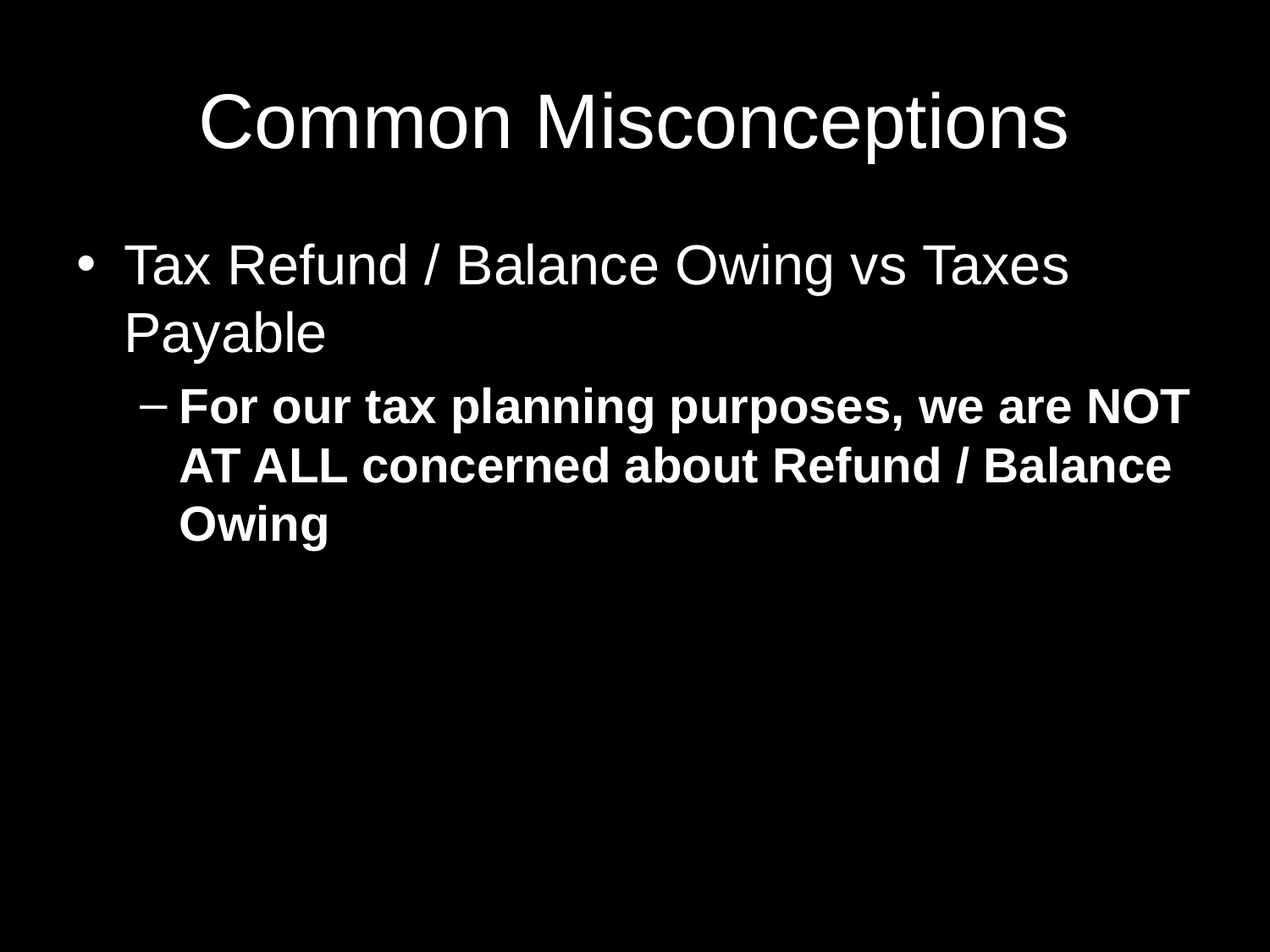

# Common Misconceptions
Tax Refund / Balance Owing vs Taxes Payable
For our tax planning purposes, we are NOT AT ALL concerned about Refund / Balance Owing